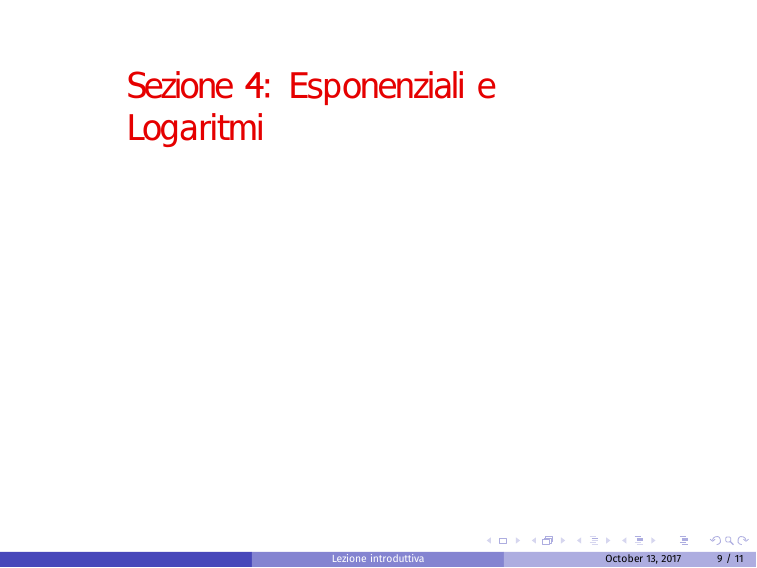

Sezione 4: Esponenziali e Logaritmi

Lezione introduttiva
October 13, 2017
9 / 11